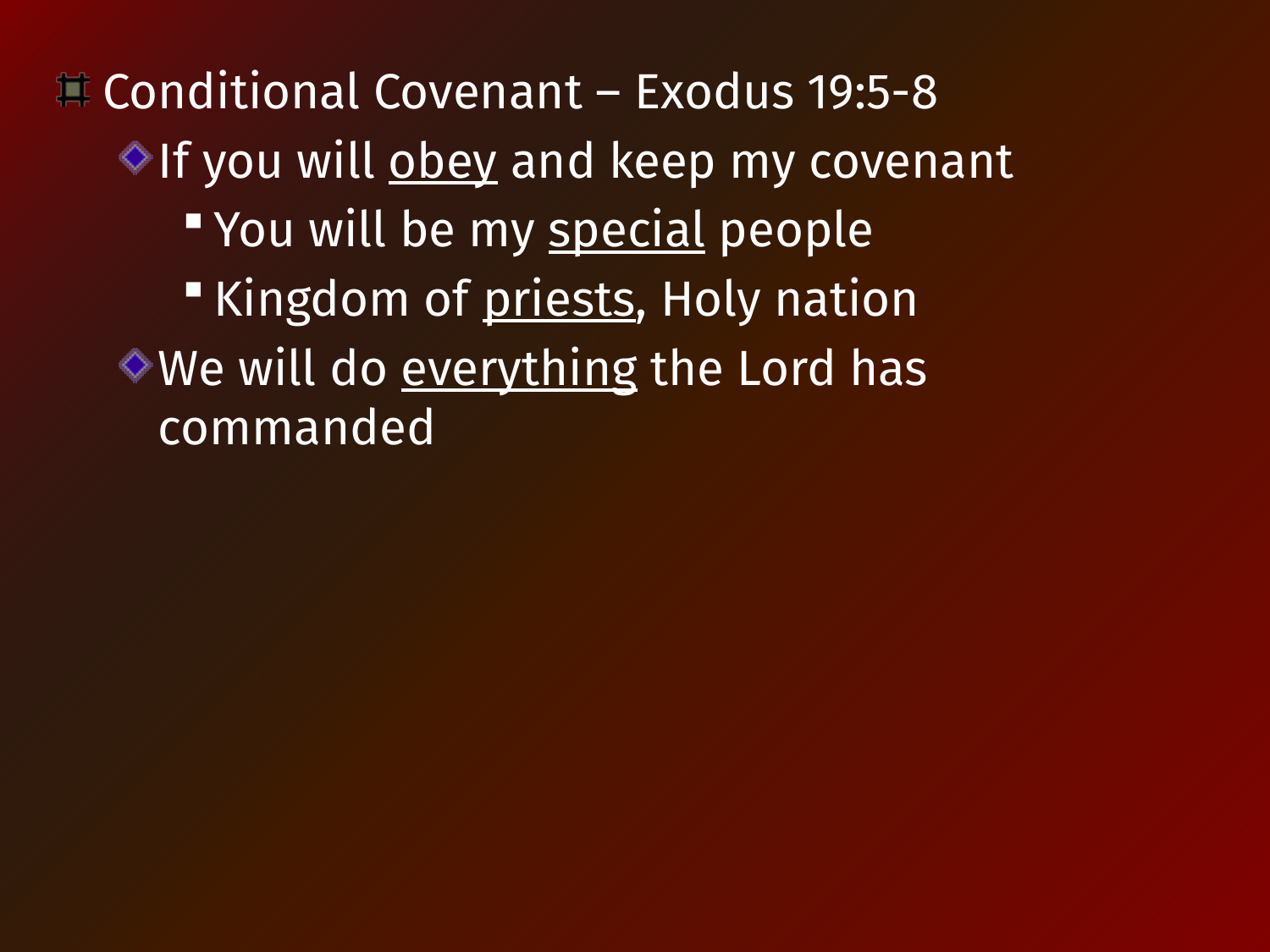

Conditional Covenant – Exodus 19:5-8
If you will obey and keep my covenant
You will be my special people
Kingdom of priests, Holy nation
We will do everything the Lord has commanded